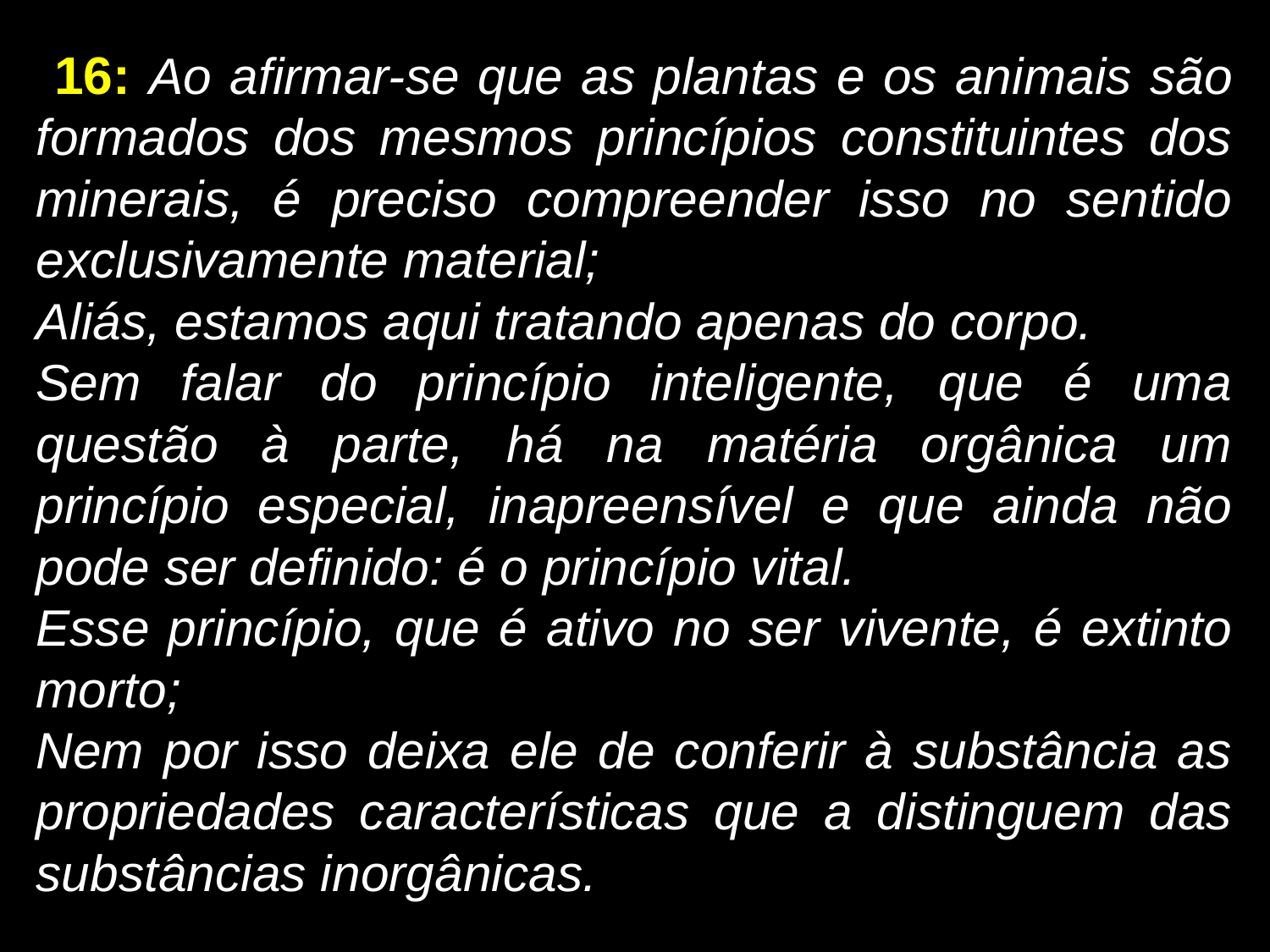

16: Ao afirmar-se que as plantas e os animais são formados dos mesmos princípios constituintes dos minerais, é preciso compreender isso no sentido exclusivamente material;
Aliás, estamos aqui tratando apenas do corpo.
Sem falar do princípio inteligente, que é uma questão à parte, há na matéria orgânica um princípio especial, inapreensível e que ainda não pode ser definido: é o princípio vital.
Esse princípio, que é ativo no ser vivente, é extinto morto;
Nem por isso deixa ele de conferir à substância as propriedades características que a distinguem das substâncias inorgânicas.